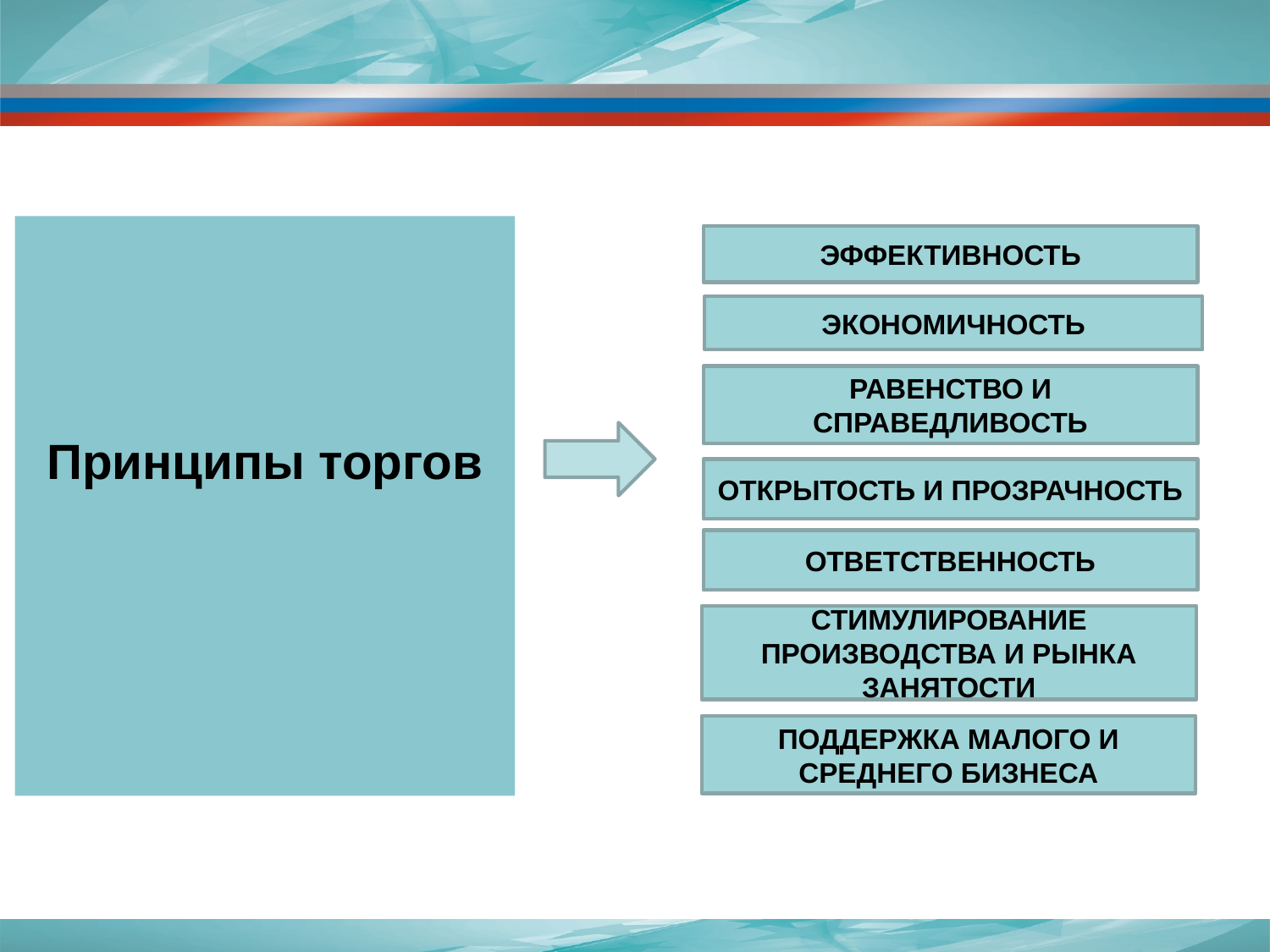

Принципы торгов
ЭФФЕКТИВНОСТЬ
ЭКОНОМИЧНОСТЬ
РАВЕНСТВО И СПРАВЕДЛИВОСТЬ

ОТКРЫТОСТЬ И ПРОЗРАЧНОСТЬ
ОТВЕТСТВЕННОСТЬ
СТИМУЛИРОВАНИЕ ПРОИЗВОДСТВА И РЫНКА ЗАНЯТОСТИ
ПОДДЕРЖКА МАЛОГО И СРЕДНЕГО БИЗНЕСА